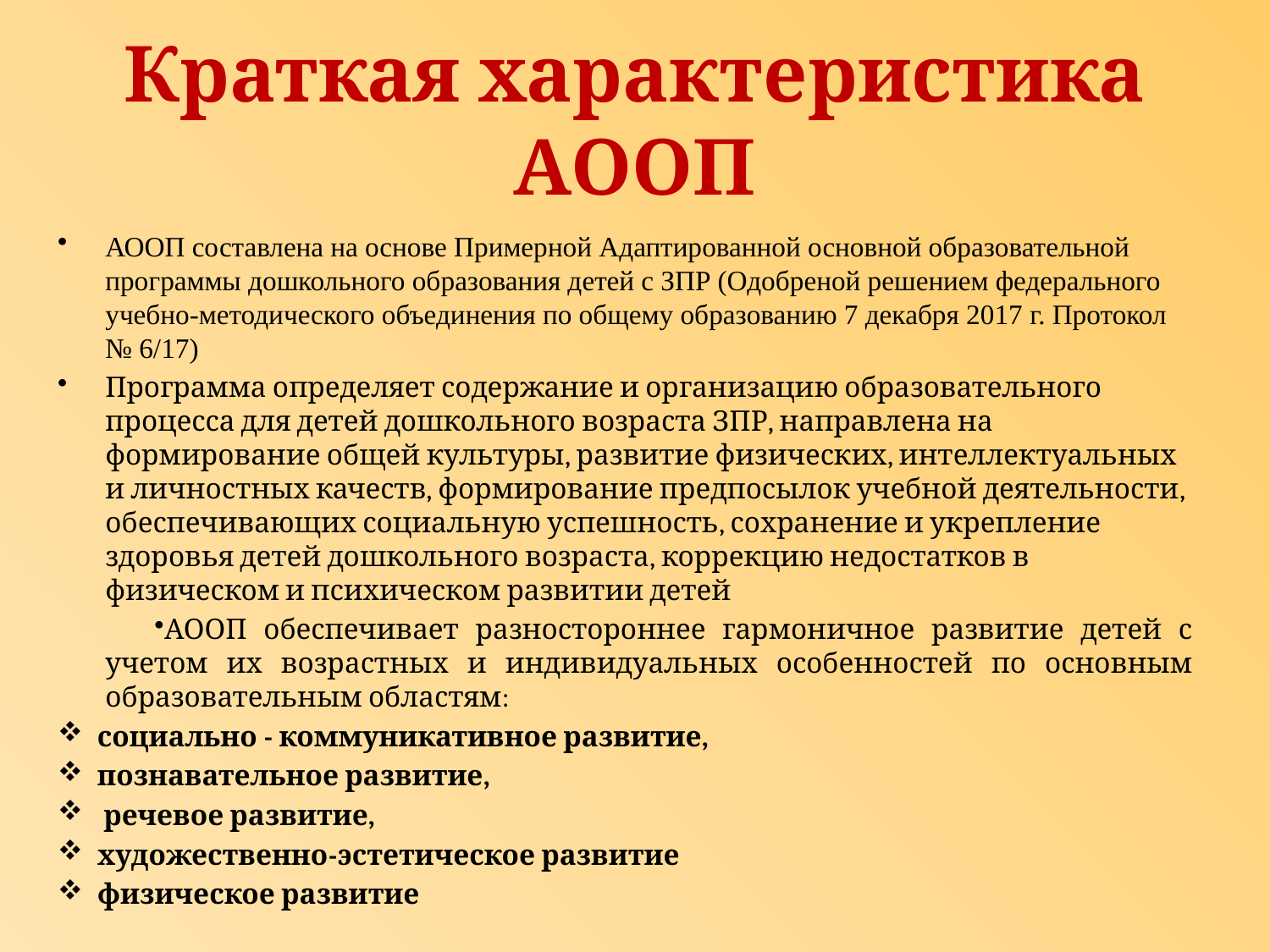

# Краткая характеристика АООП
АООП составлена на основе Примерной Адаптированной основной образовательной программы дошкольного образования детей с ЗПР (Одобреной решением федерального учебно-методического объединения по общему образованию 7 декабря 2017 г. Протокол № 6/17)
Программа определяет содержание и организацию образовательного процесса для детей дошкольного возраста ЗПР, направлена на формирование общей культуры, развитие физических, интеллектуальных и личностных качеств, формирование предпосылок учебной деятельности, обеспечивающих социальную успешность, сохранение и укрепление здоровья детей дошкольного возраста, коррекцию недостатков в физическом и психическом развитии детей
АООП обеспечивает разностороннее гармоничное развитие детей с учетом их возрастных и индивидуальных особенностей по основным образовательным областям:
социально - коммуникативное развитие,
познавательное развитие,
 речевое развитие,
художественно-эстетическое развитие
физическое развитие